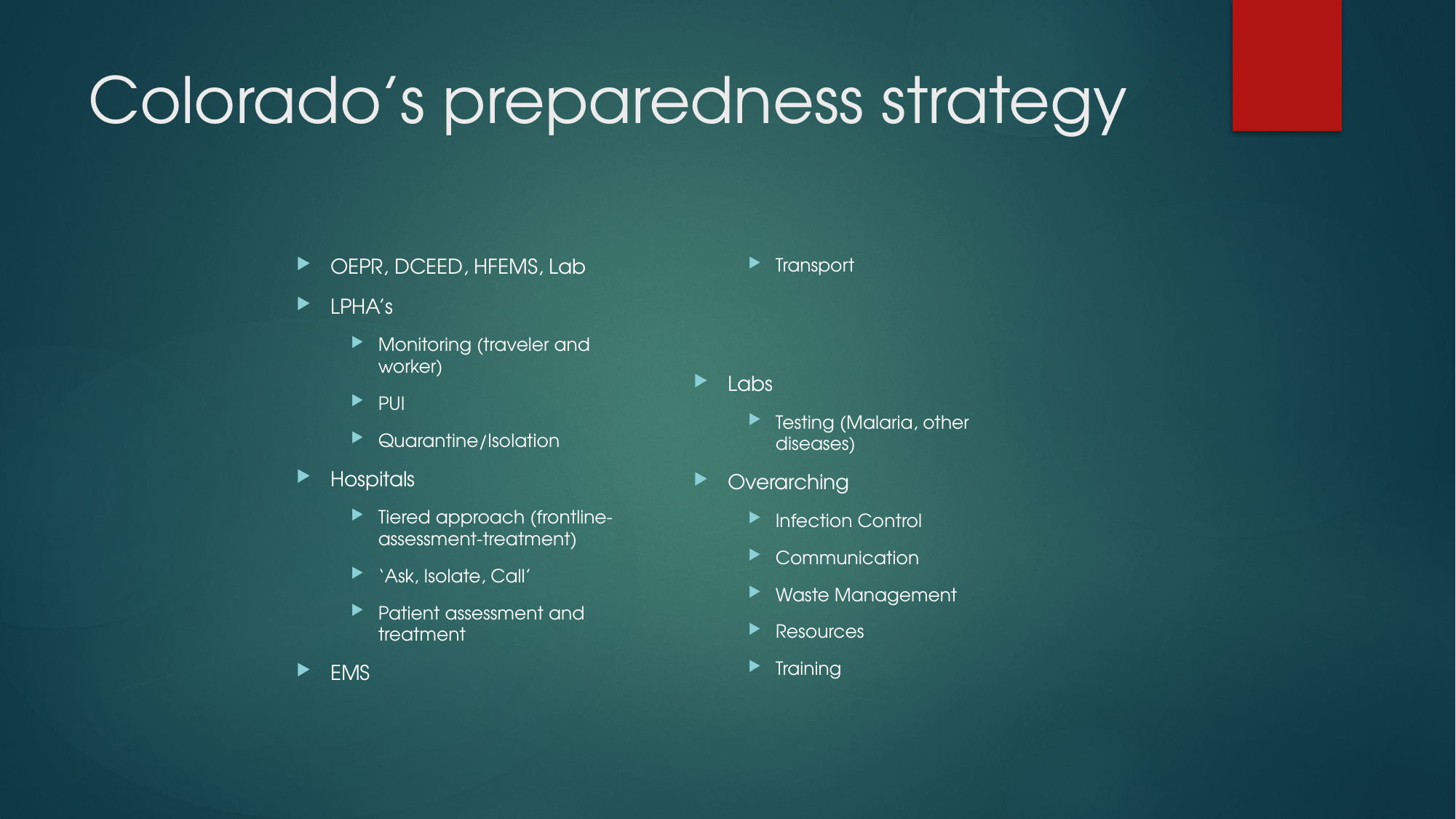

# Colorado’s preparedness strategy
OEPR, DCEED, HFEMS, Lab
LPHA’s
Monitoring (traveler and worker)
PUI
Quarantine/Isolation
Hospitals
Tiered approach (frontline-assessment-treatment)
‘Ask, Isolate, Call’
Patient assessment and treatment
EMS
Transport

Labs
Testing (Malaria, other diseases)
Overarching
Infection Control
Communication
Waste Management
Resources
Training